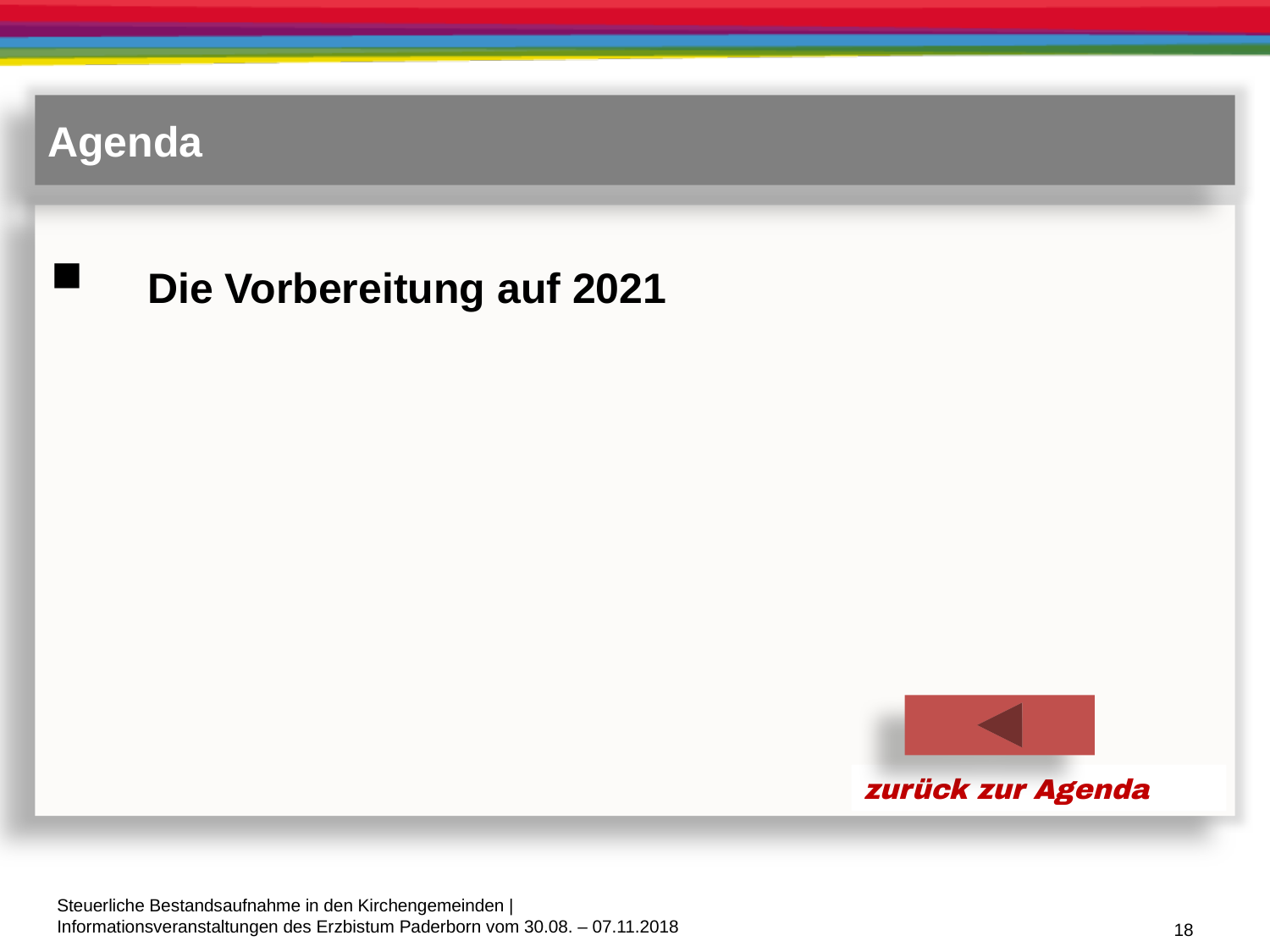

Agenda
Die Vorbereitung auf 2021

zurück zur Agenda
18